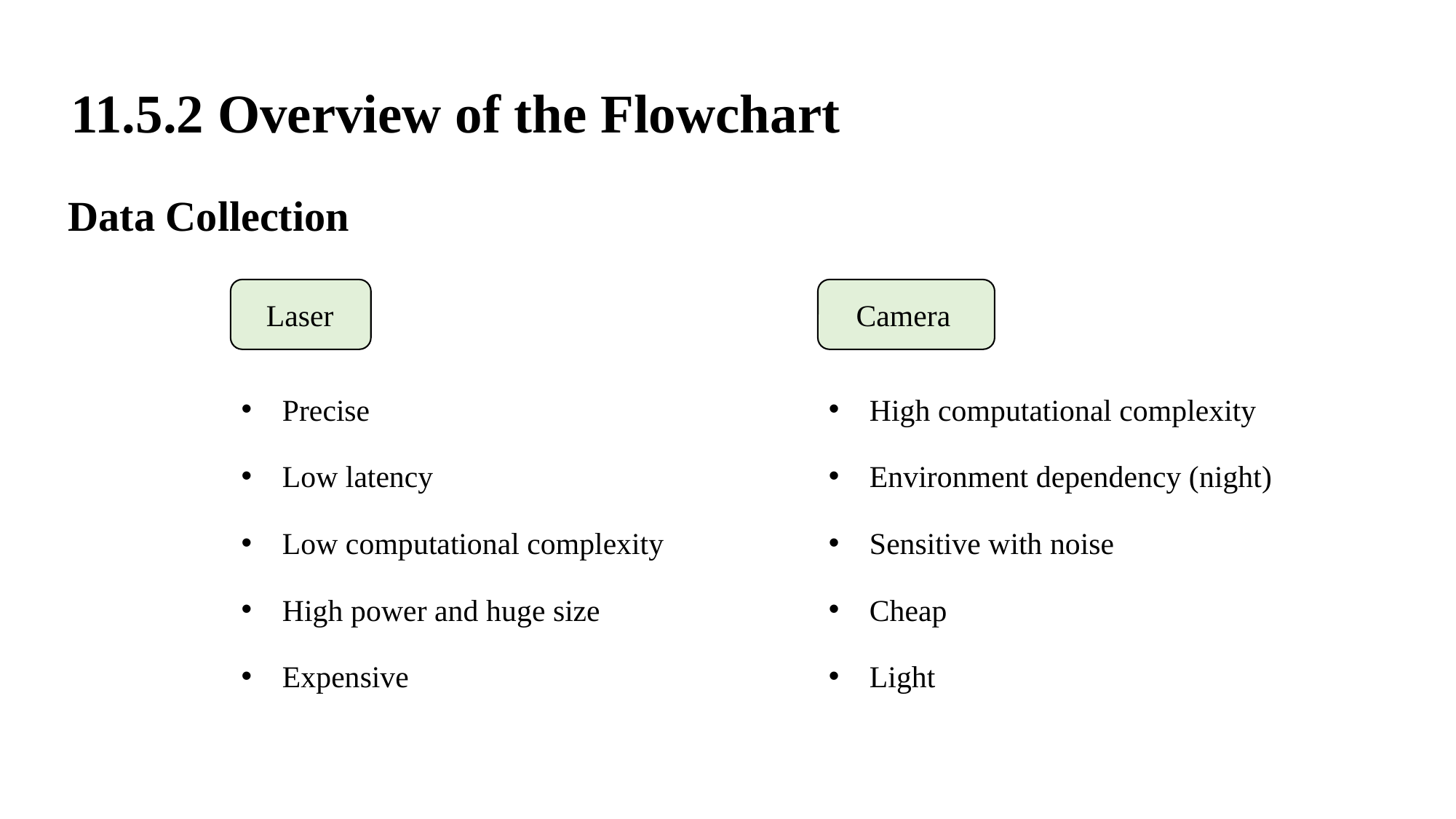

11.5.2 Overview of the Flowchart
Data Collection

Laser
Camera
Precise
Low latency
Low computational complexity
High power and huge size
Expensive
High computational complexity
Environment dependency (night)
Sensitive with noise
Cheap
Light